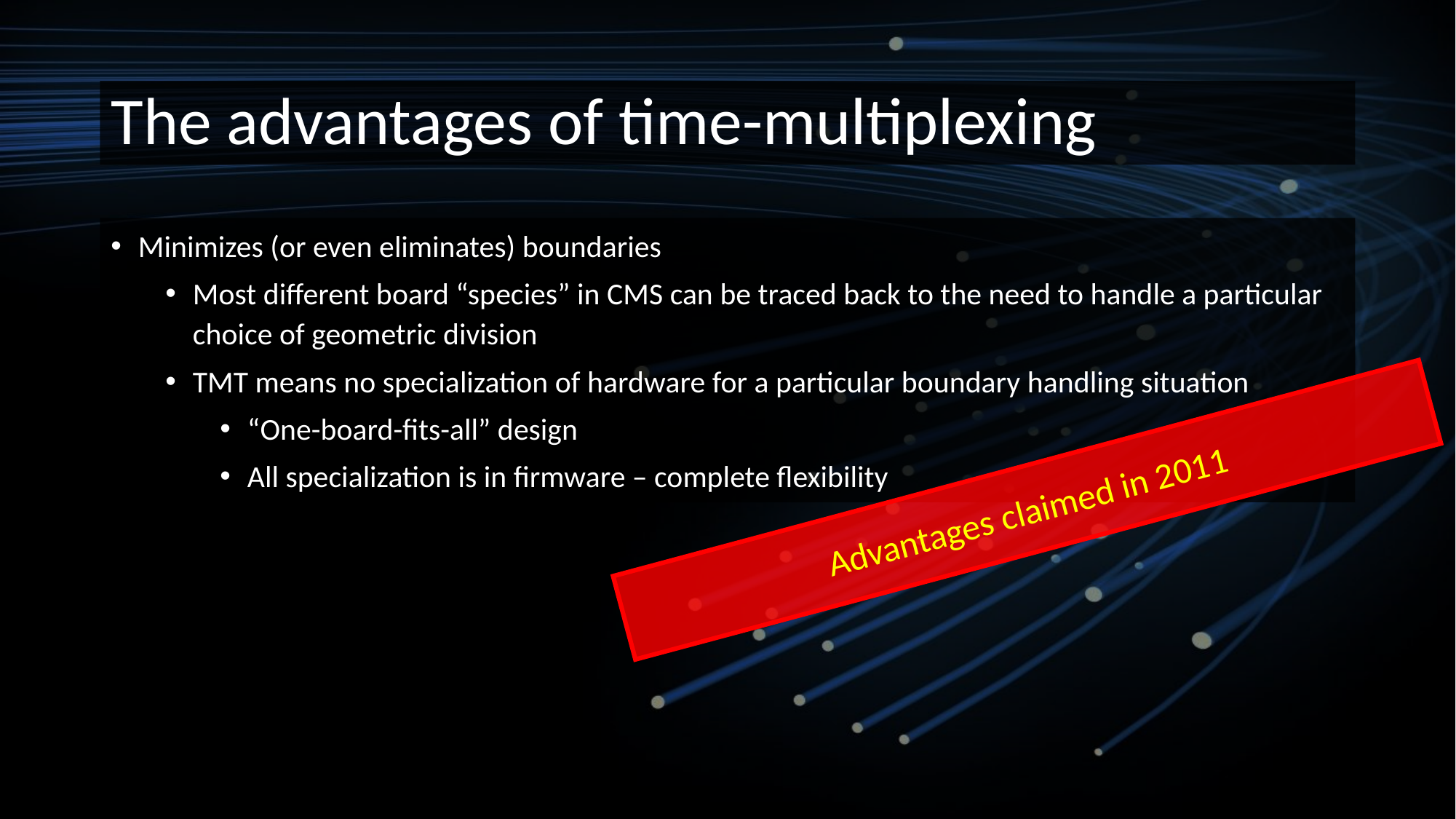

# The advantages of time-multiplexing
Minimizes (or even eliminates) boundaries
Most different board “species” in CMS can be traced back to the need to handle a particular choice of geometric division
TMT means no specialization of hardware for a particular boundary handling situation
“One-board-fits-all” design
All specialization is in firmware – complete flexibility
Advantages claimed in 2011